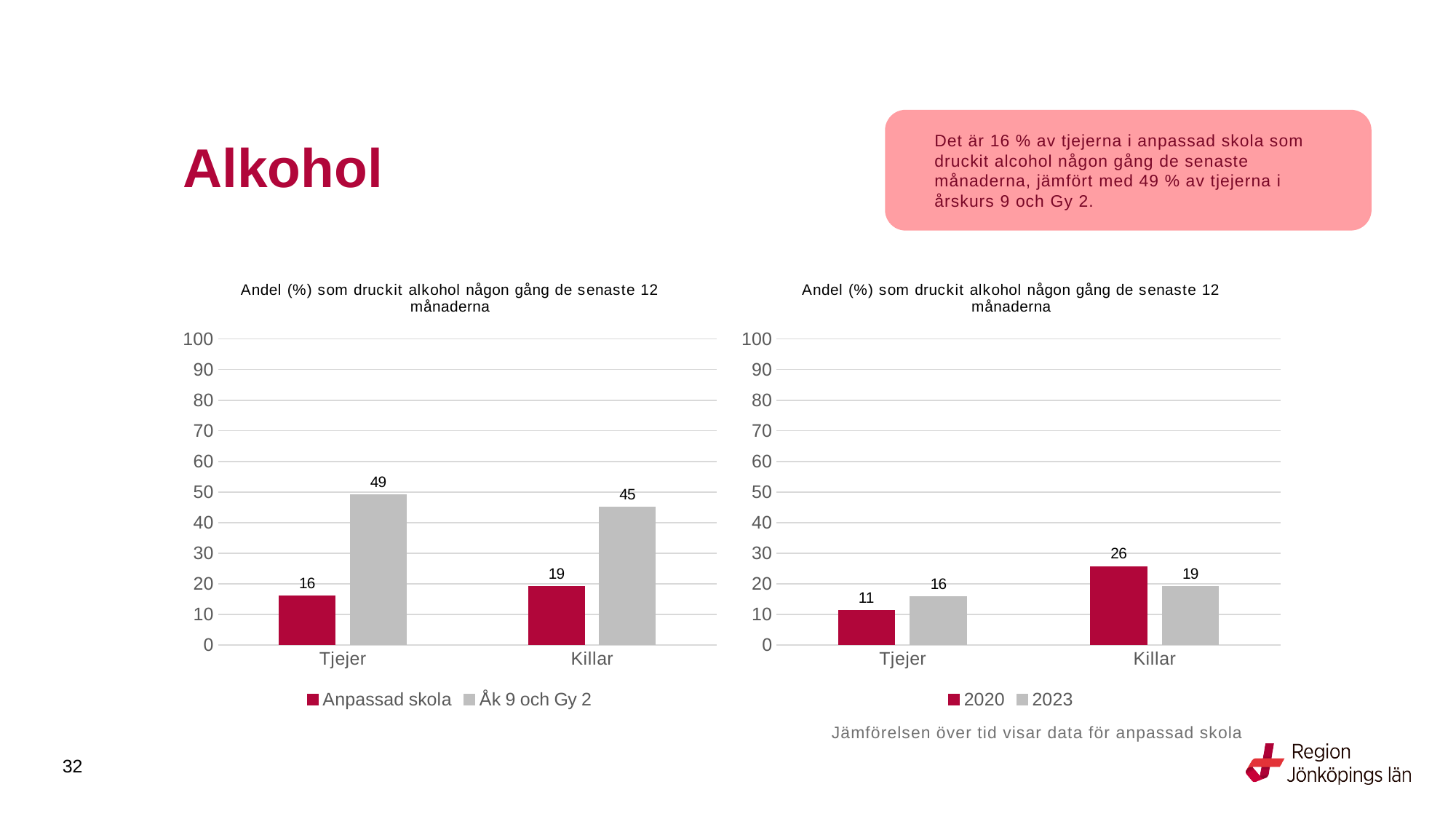

# Alkohol
Det är 16 % av tjejerna i anpassad skola som druckit alcohol någon gång de senaste månaderna, jämfört med 49 % av tjejerna i årskurs 9 och Gy 2.

### Chart: Andel (%) som druckit alkohol någon gång de senaste 12 månaderna

| Category | Anpassad skola | Åk 9 och Gy 2 |
|---|---|---|
| Tjejer | 16.0 | 49.0 |
| Killar | 19.0 | 45.0 |

### Chart: Andel (%) som druckit alkohol någon gång de senaste 12 månaderna

| Category | 2020 | 2023 |
|---|---|---|
| Tjejer | 11.25 | 15.7303 |
| Killar | 25.641 | 19.1304 |
Jämförelsen över tid visar data för anpassad skola
32